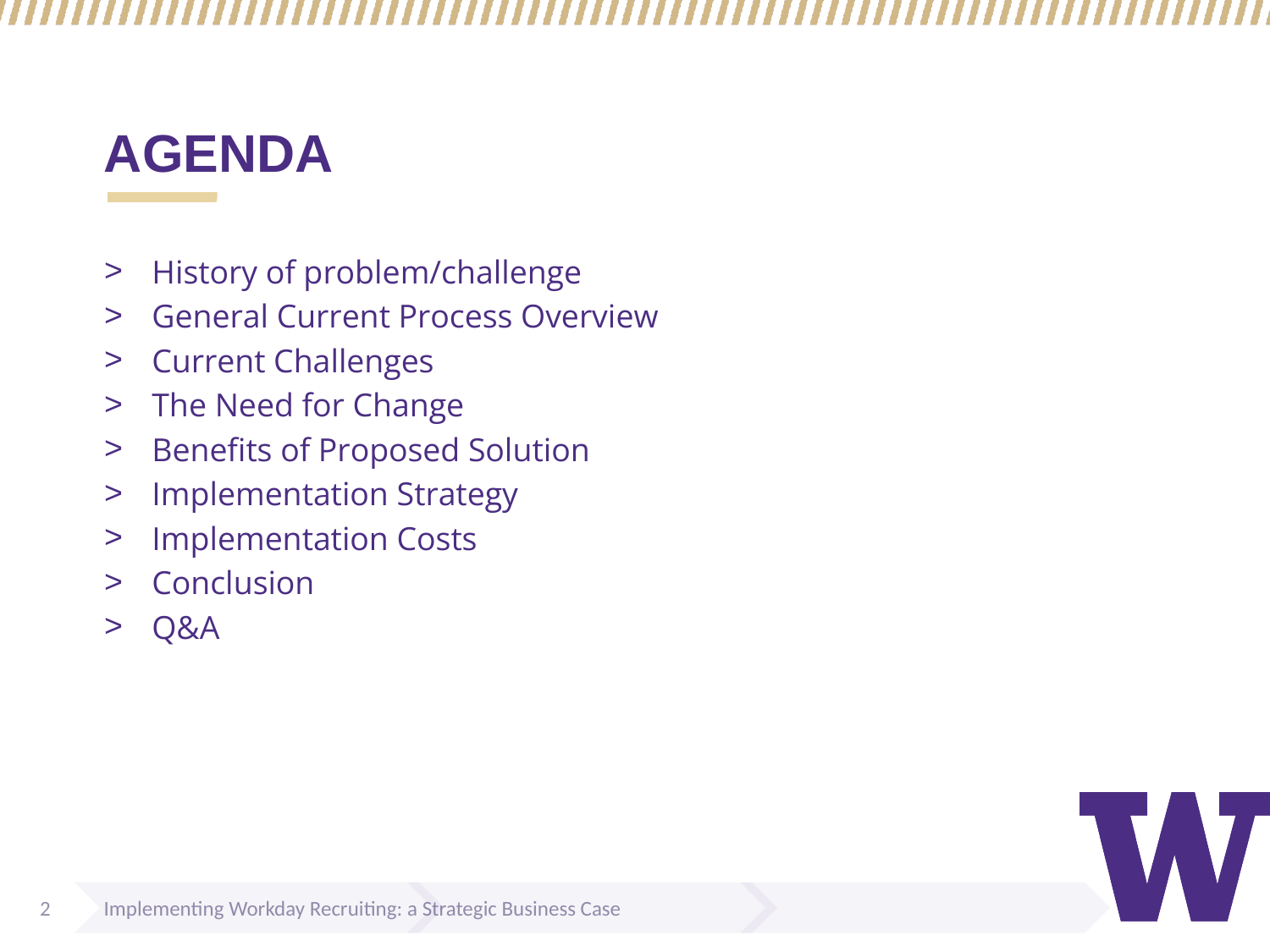

# AGENDA
History of problem/challenge
General Current Process Overview
Current Challenges
The Need for Change
Benefits of Proposed Solution
Implementation Strategy
Implementation Costs
Conclusion
Q&A

2

Implementing Workday Recruiting: a Strategic Business Case